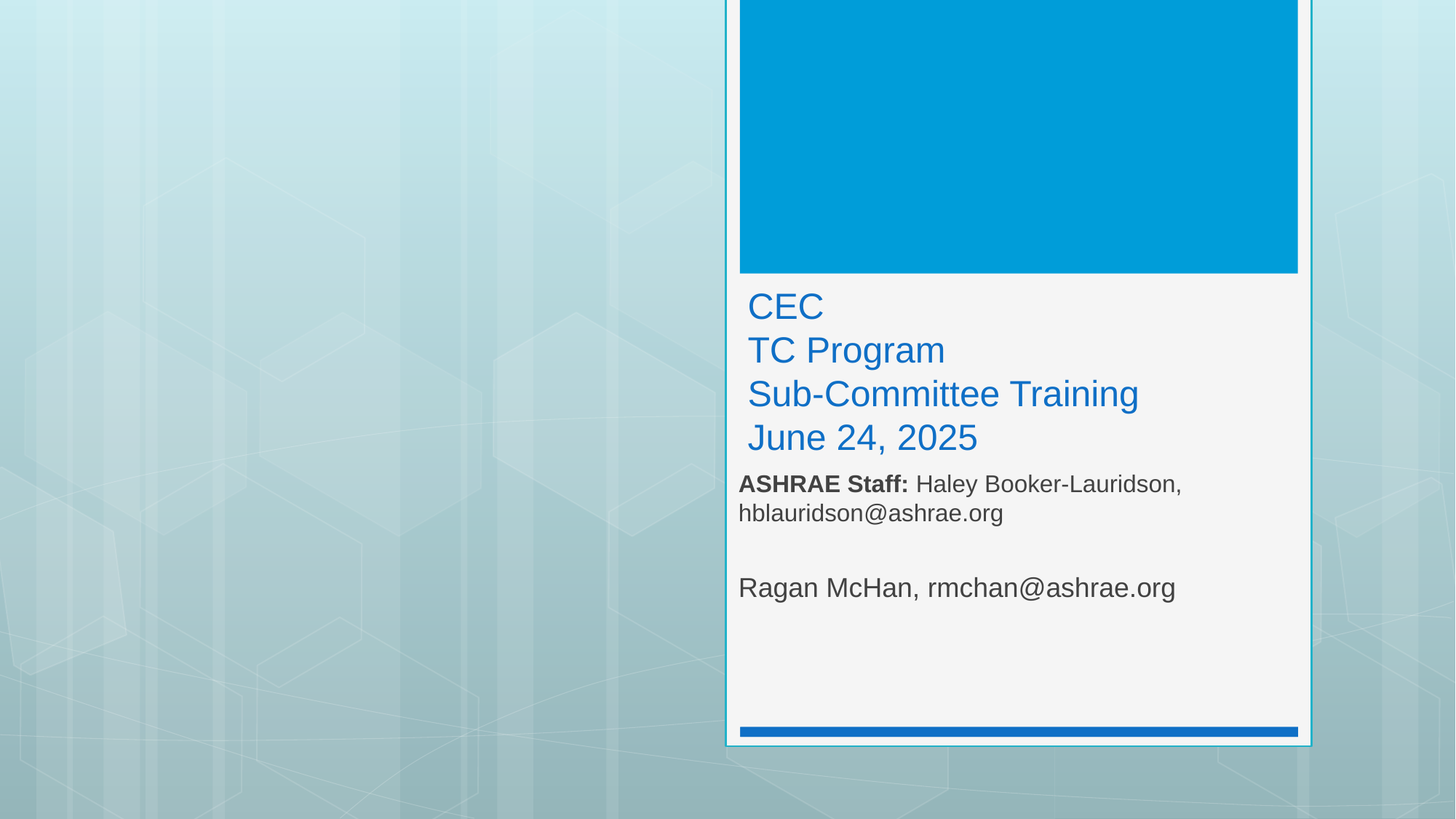

# CEC TC Program Sub-Committee Training June 24, 2025
ASHRAE Staff: Haley Booker-Lauridson, hblauridson@ashrae.org

Ragan McHan, rmchan@ashrae.org